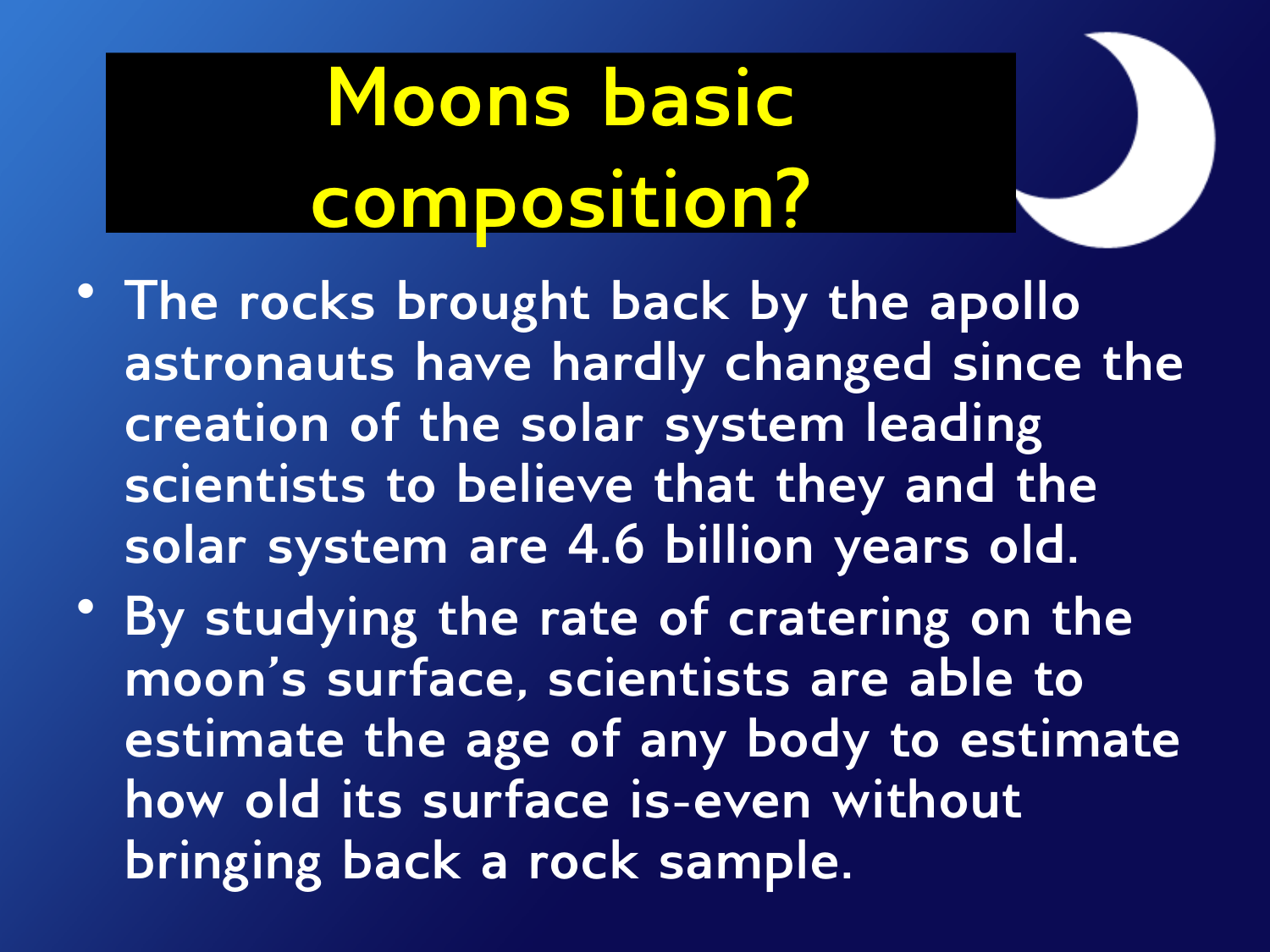

# Moons basic composition?
The rocks brought back by the apollo astronauts have hardly changed since the creation of the solar system leading scientists to believe that they and the solar system are 4.6 billion years old.
By studying the rate of cratering on the moon’s surface, scientists are able to estimate the age of any body to estimate how old its surface is-even without bringing back a rock sample.